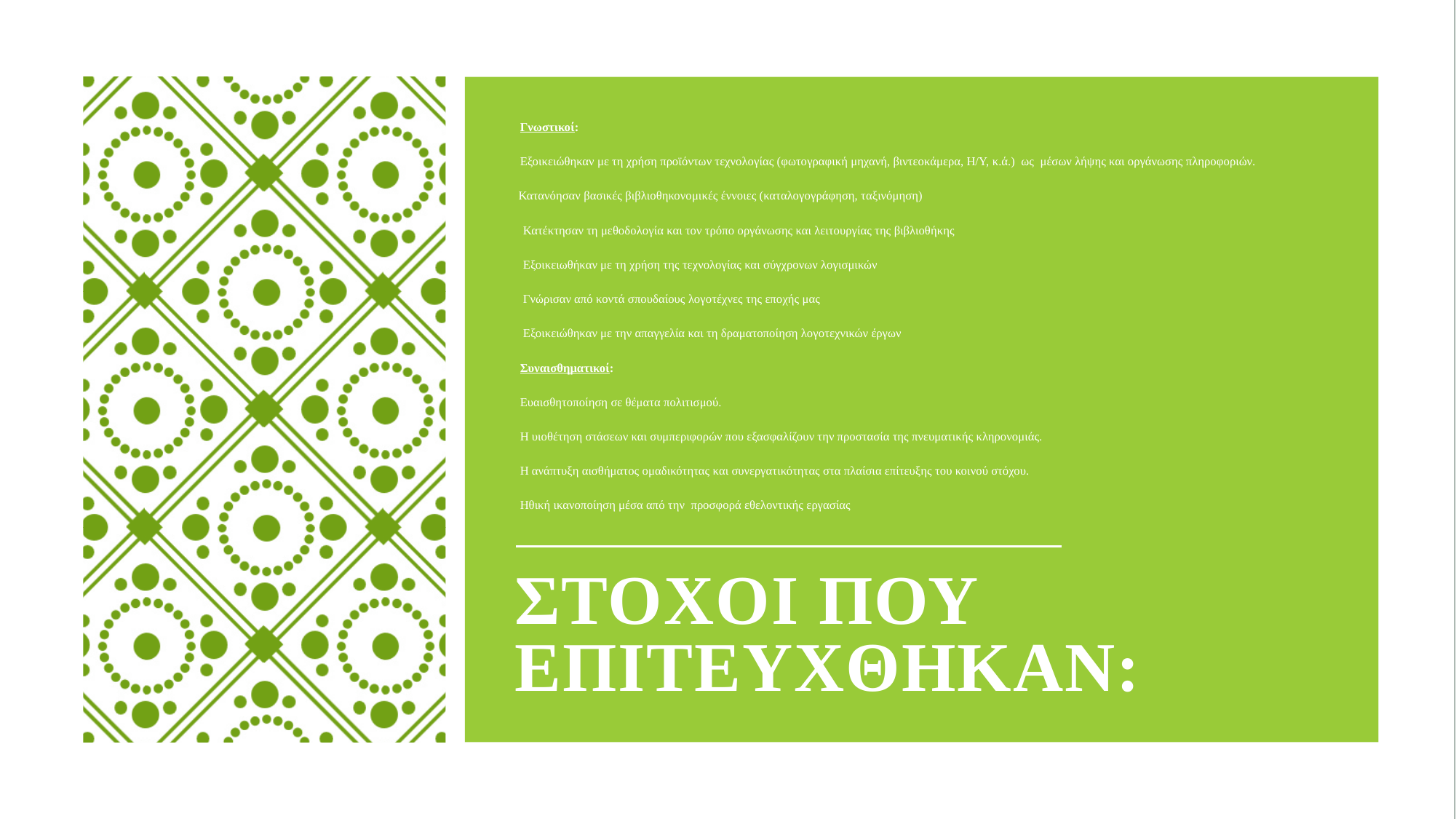

Γνωστικοί:
Εξοικειώθηκαν με τη χρήση προϊόντων τεχνολογίας (φωτογραφική μηχανή, βιντεοκάμερα, Η/Υ, κ.ά.)  ως  μέσων λήψης και οργάνωσης πληροφοριών.
   Κατανόησαν βασικές βιβλιοθηκονομικές έννοιες (καταλογογράφηση, ταξινόμηση)
 Κατέκτησαν τη μεθοδολογία και τον τρόπο οργάνωσης και λειτουργίας της βιβλιοθήκης
 Εξοικειωθήκαν με τη χρήση της τεχνολογίας και σύγχρονων λογισμικών
 Γνώρισαν από κοντά σπουδαίους λογοτέχνες της εποχής μας
 Εξοικειώθηκαν με την απαγγελία και τη δραματοποίηση λογοτεχνικών έργων
Συναισθηματικοί:
Ευαισθητοποίηση σε θέματα πολιτισμού.
Η υιοθέτηση στάσεων και συμπεριφορών που εξασφαλίζουν την προστασία της πνευματικής κληρονομιάς.
Η ανάπτυξη αισθήματος ομαδικότητας και συνεργατικότητας στα πλαίσια επίτευξης του κοινού στόχου.
Ηθική ικανοποίηση μέσα από την  προσφορά εθελοντικής εργασίας

# ΣΤΟΧΟΙ ΠΟΥ ΕΠΙΤΕΥΧΘΗΚΑΝ: